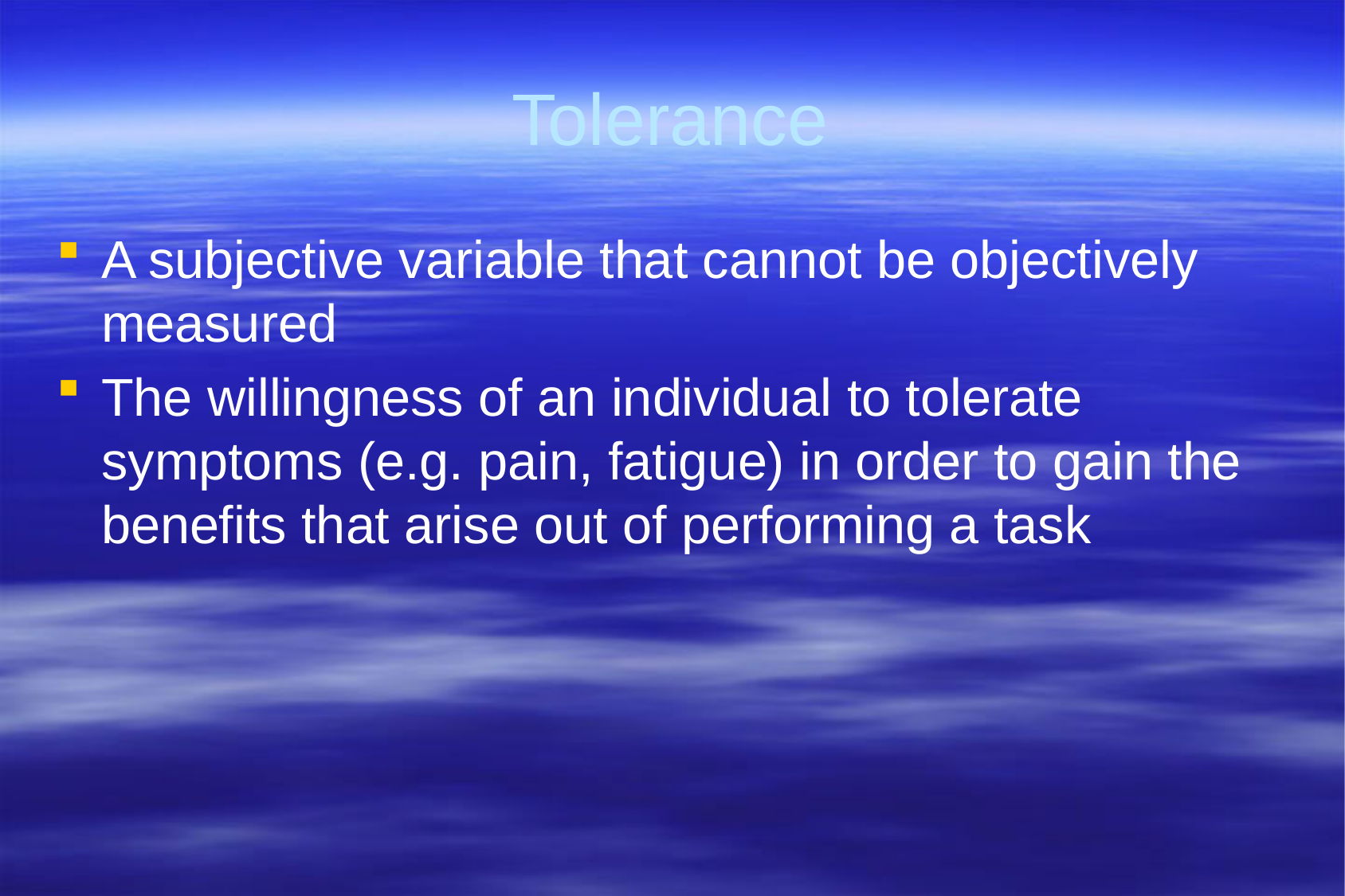

# Tolerance
A subjective variable that cannot be objectively measured
The willingness of an individual to tolerate symptoms (e.g. pain, fatigue) in order to gain the benefits that arise out of performing a task